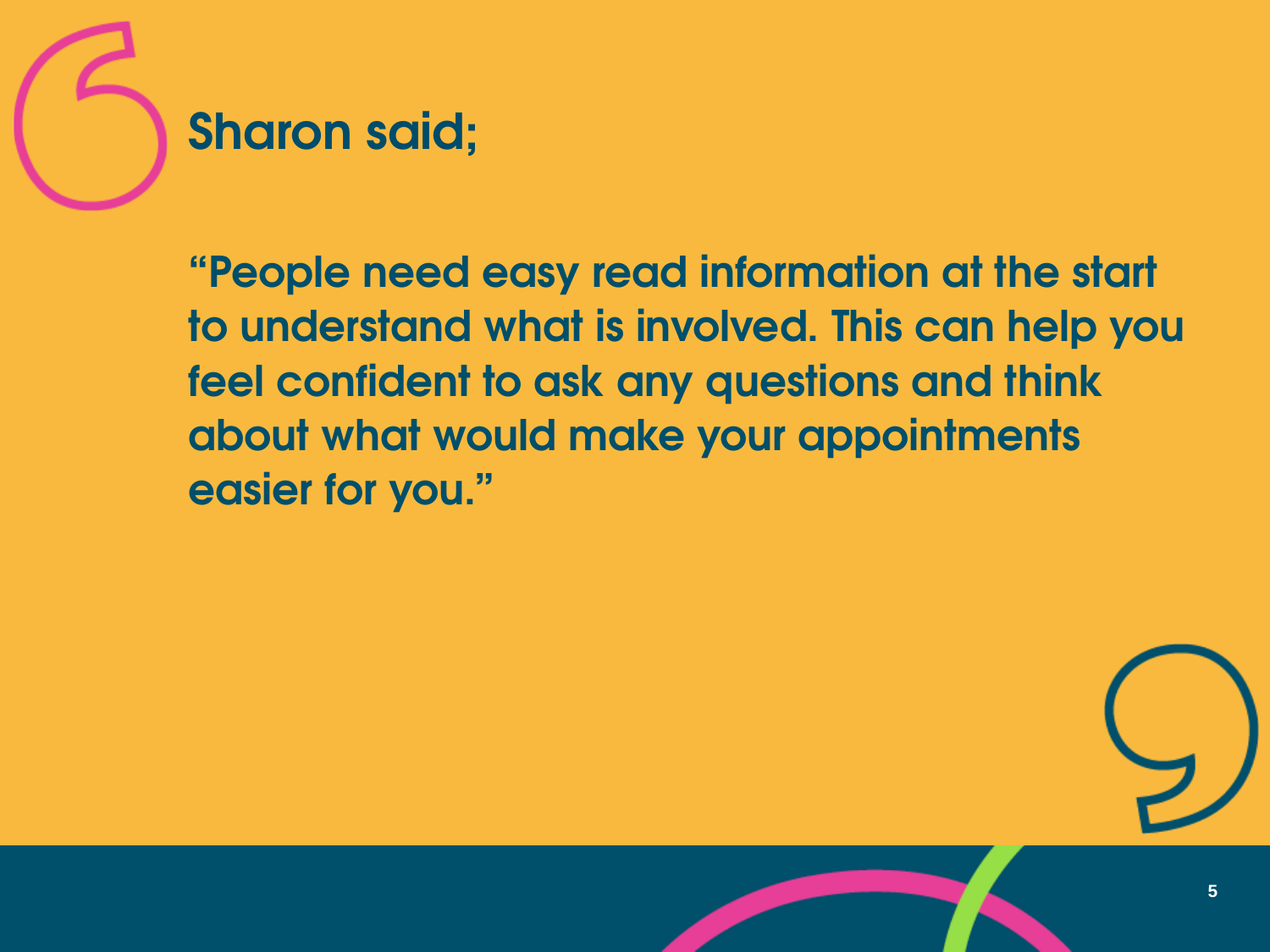

Sharon said;

“People need easy read information at the start to understand what is involved. This can help you feel confident to ask any questions and think about what would make your appointments easier for you.”
5